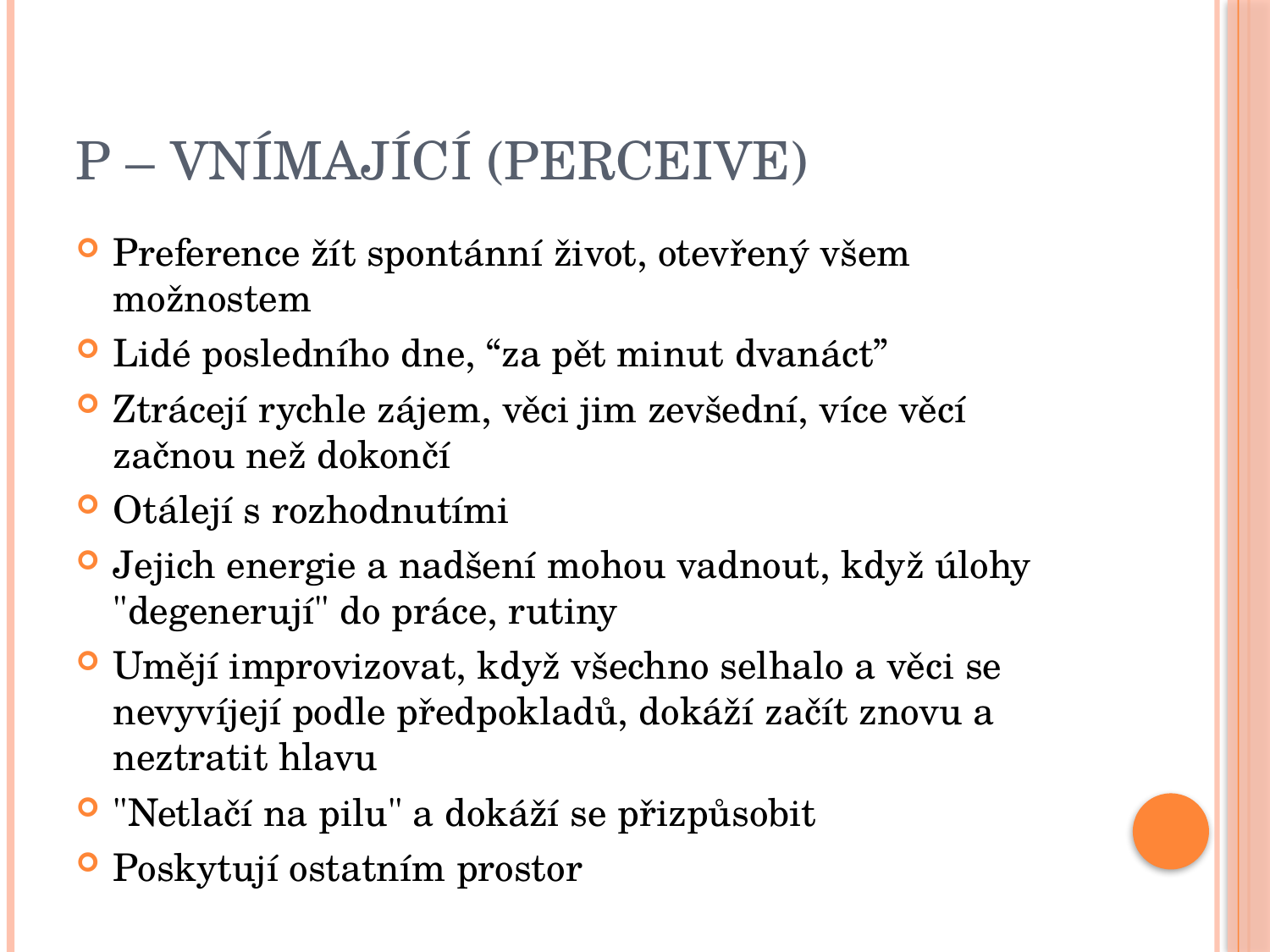

# P – vnímající (perceive)
Preference žít spontánní život, otevřený všem možnostem
Lidé posledního dne, “za pět minut dvanáct”
Ztrácejí rychle zájem, věci jim zevšední, více věcí začnou než dokončí
Otálejí s rozhodnutími
Jejich energie a nadšení mohou vadnout, když úlohy "degenerují" do práce, rutiny
Umějí improvizovat, když všechno selhalo a věci se nevyvíjejí podle předpokladů, dokáží začít znovu a neztratit hlavu
"Netlačí na pilu" a dokáží se přizpůsobit
Poskytují ostatním prostor